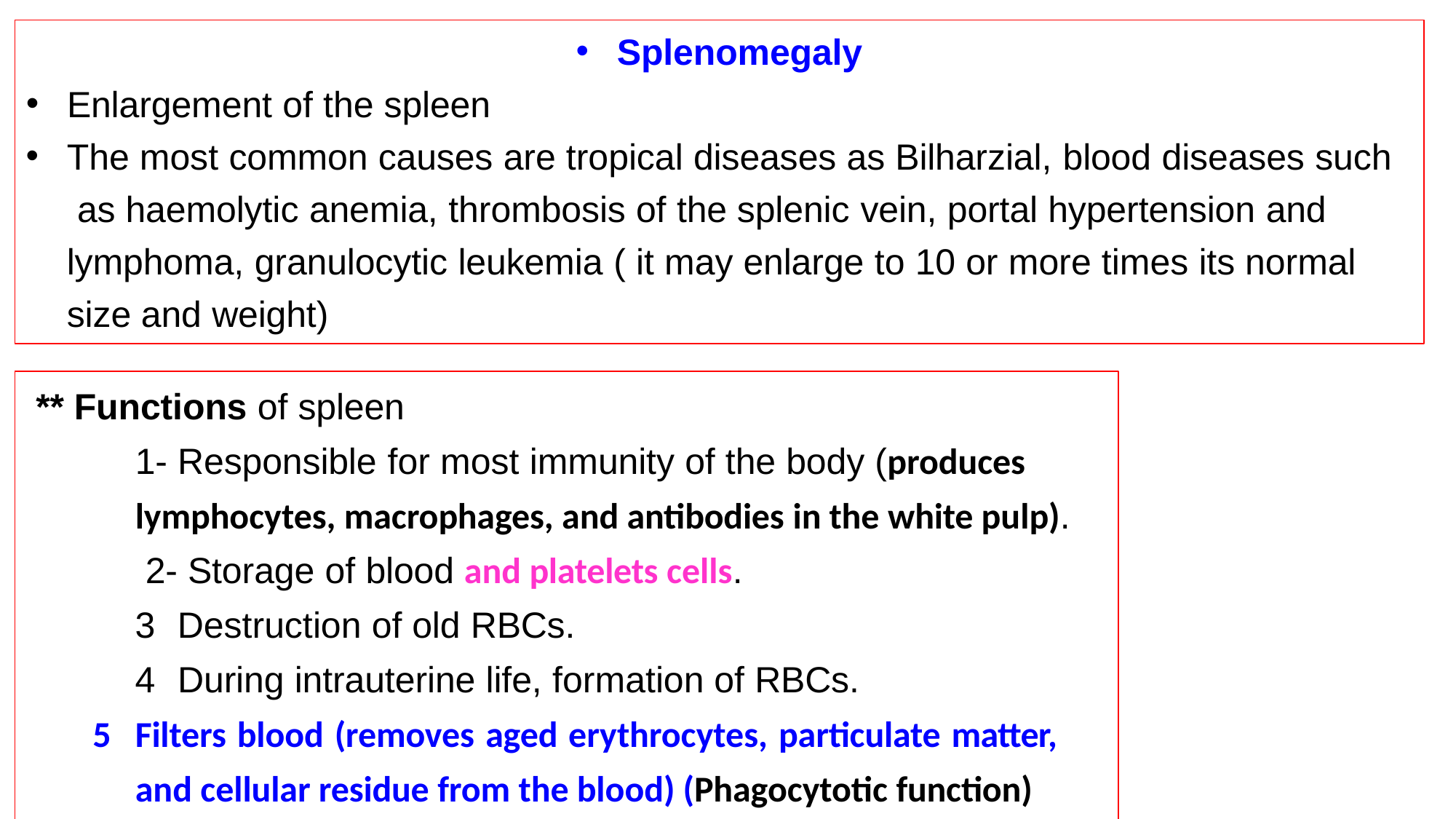

Splenomegaly
Enlargement of the spleen
The most common causes are tropical diseases as Bilharzial, blood diseases such  as haemolytic anemia, thrombosis of the splenic vein, portal hypertension and  lymphoma, granulocytic leukemia ( it may enlarge to 10 or more times its normal  size and weight)

** Functions of spleen
1- Responsible for most immunity of the body (produces  lymphocytes, macrophages, and antibodies in the white pulp).  2- Storage of blood and platelets cells.
Destruction of old RBCs.
During intrauterine life, formation of RBCs.
Filters blood (removes aged erythrocytes, particulate matter,  and cellular residue from the blood) (Phagocytotic function)